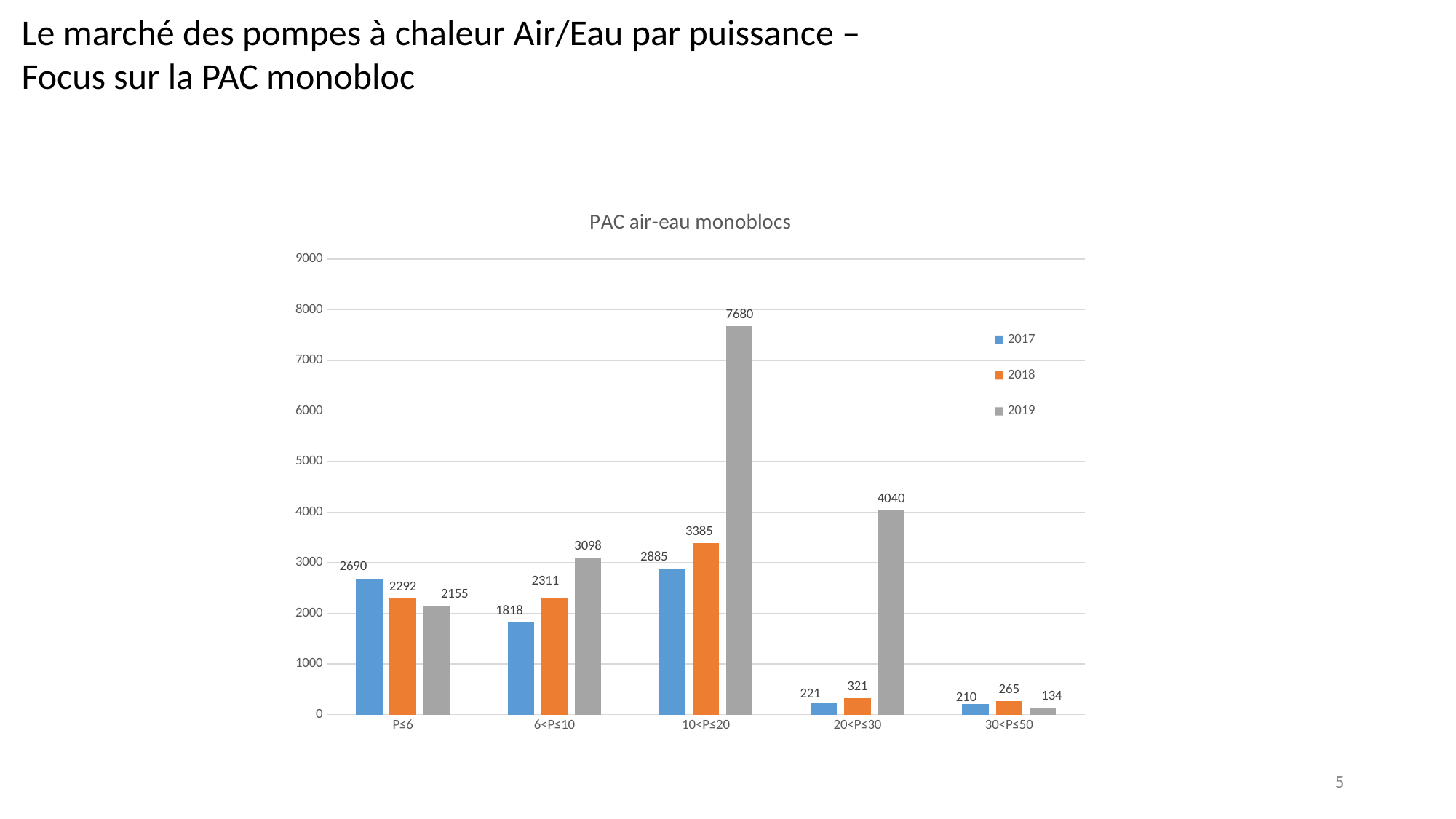

Le marché des pompes à chaleur Air/Eau par puissance – Focus sur la PAC monobloc

### Chart: PAC air-eau monoblocs

| Category |  |  |  |
|---|---|---|---|
| P≤6 | 2690.0 | 2292.0 | 2155.0 |
| 6<P≤10 | 1818.0 | 2311.0 | 3098.0 |
| 10<P≤20 | 2885.0 | 3385.0 | 7680.0 |
| 20<P≤30 | 221.0 | 321.0 | 4040.0 |
| 30<P≤50 | 210.0 | 265.0 | 134.0 |
5